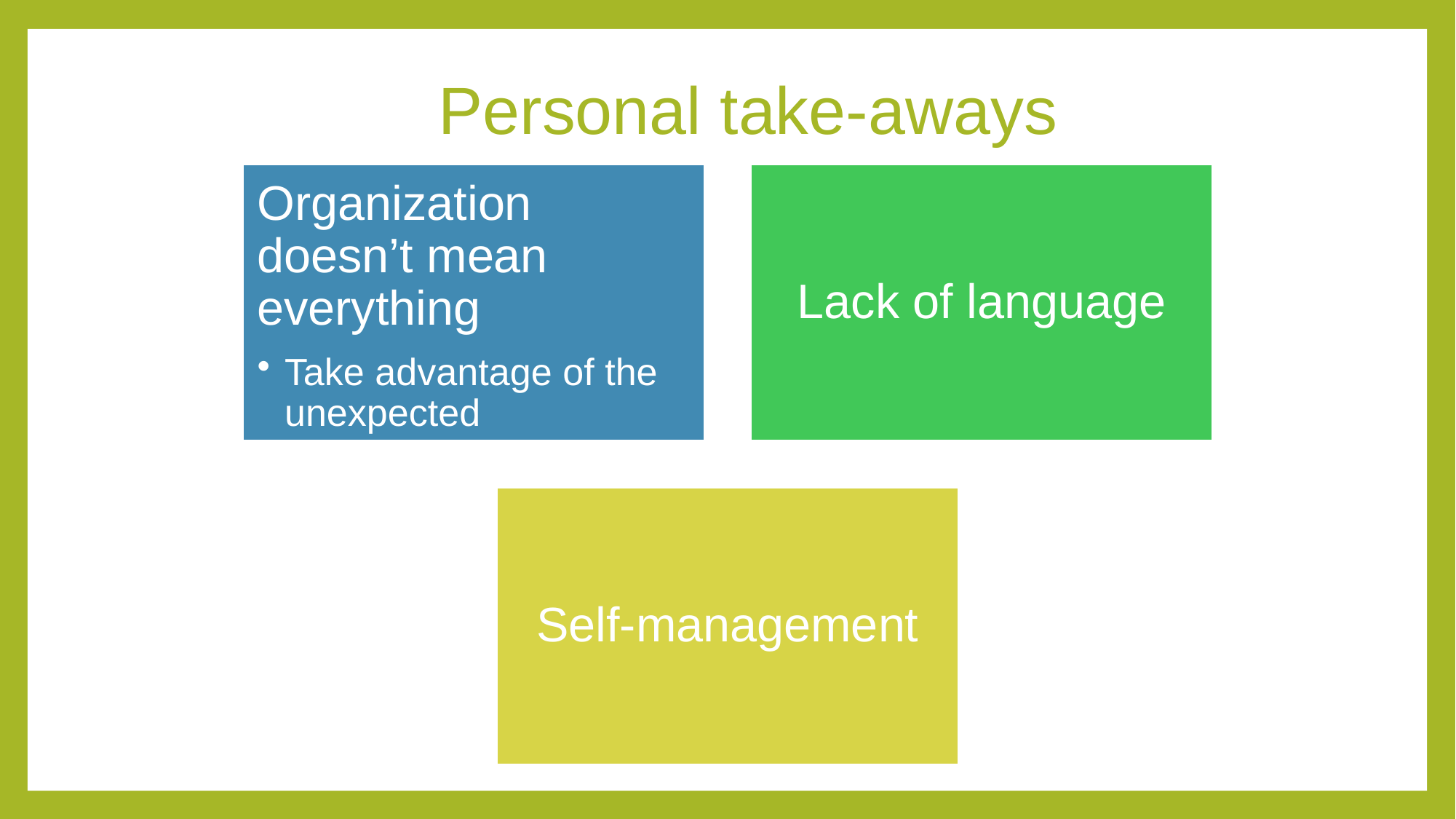

# Personal take-aways
Organization doesn’t mean everything
Take advantage of the unexpected
Lack of language
Self-management